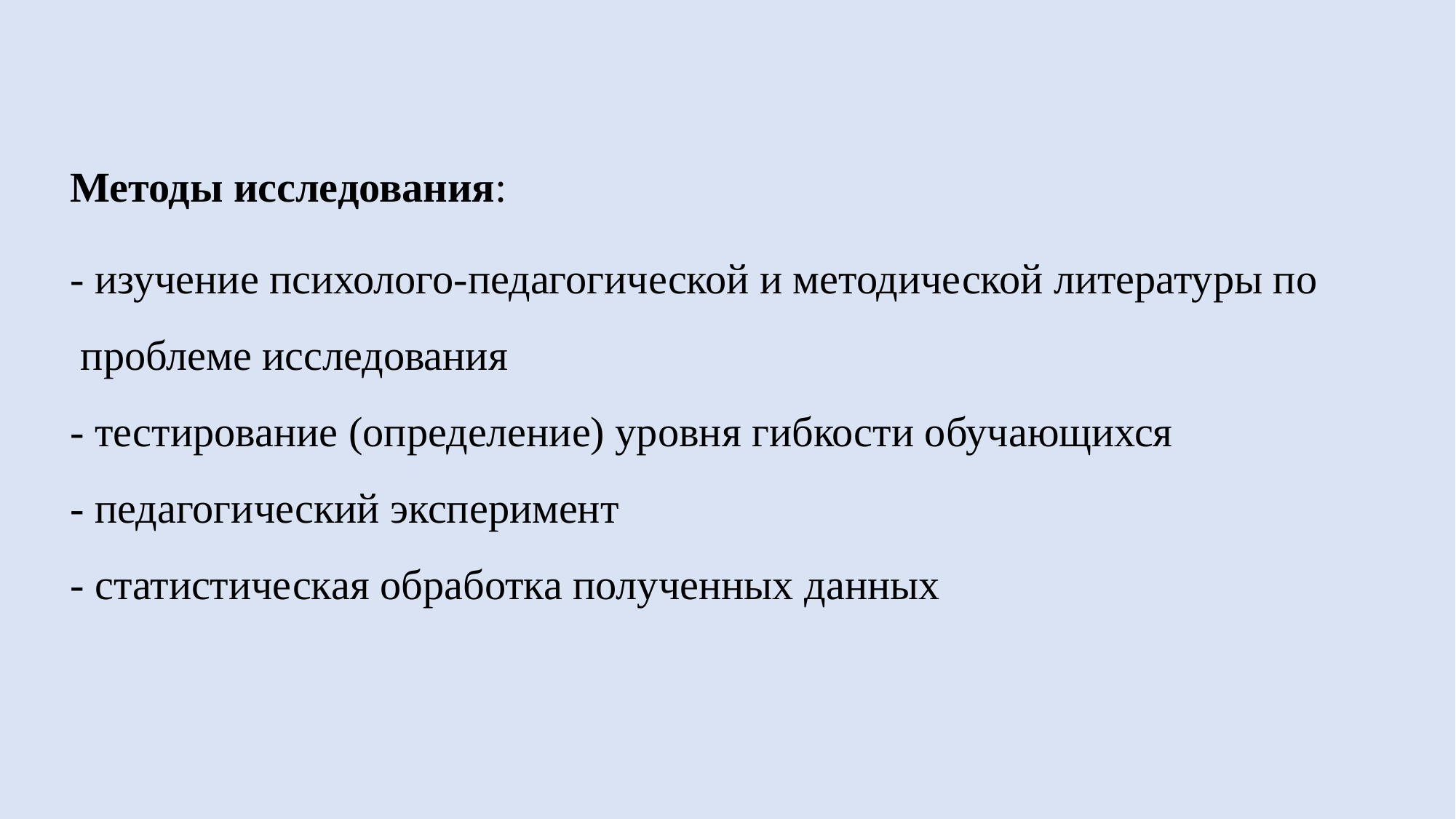

Методы исследования:
- изучение психолого-педагогической и методической литературы по
 проблеме исследования
- тестирование (определение) уровня гибкости обучающихся
- педагогический эксперимент
- статистическая обработка полученных данных